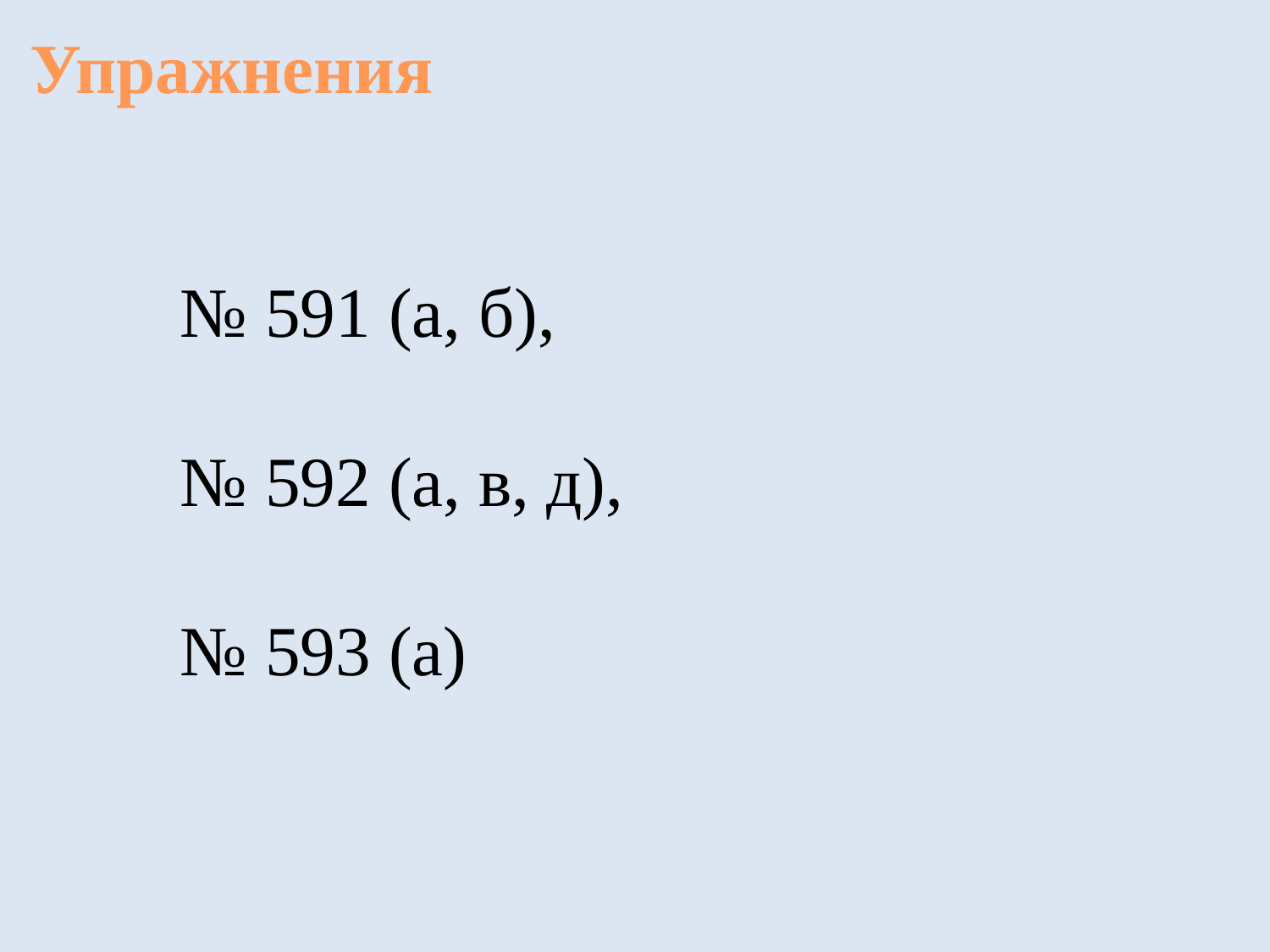

Упражнения
№ 591 (а, б),
№ 592 (а, в, д),
№ 593 (а)